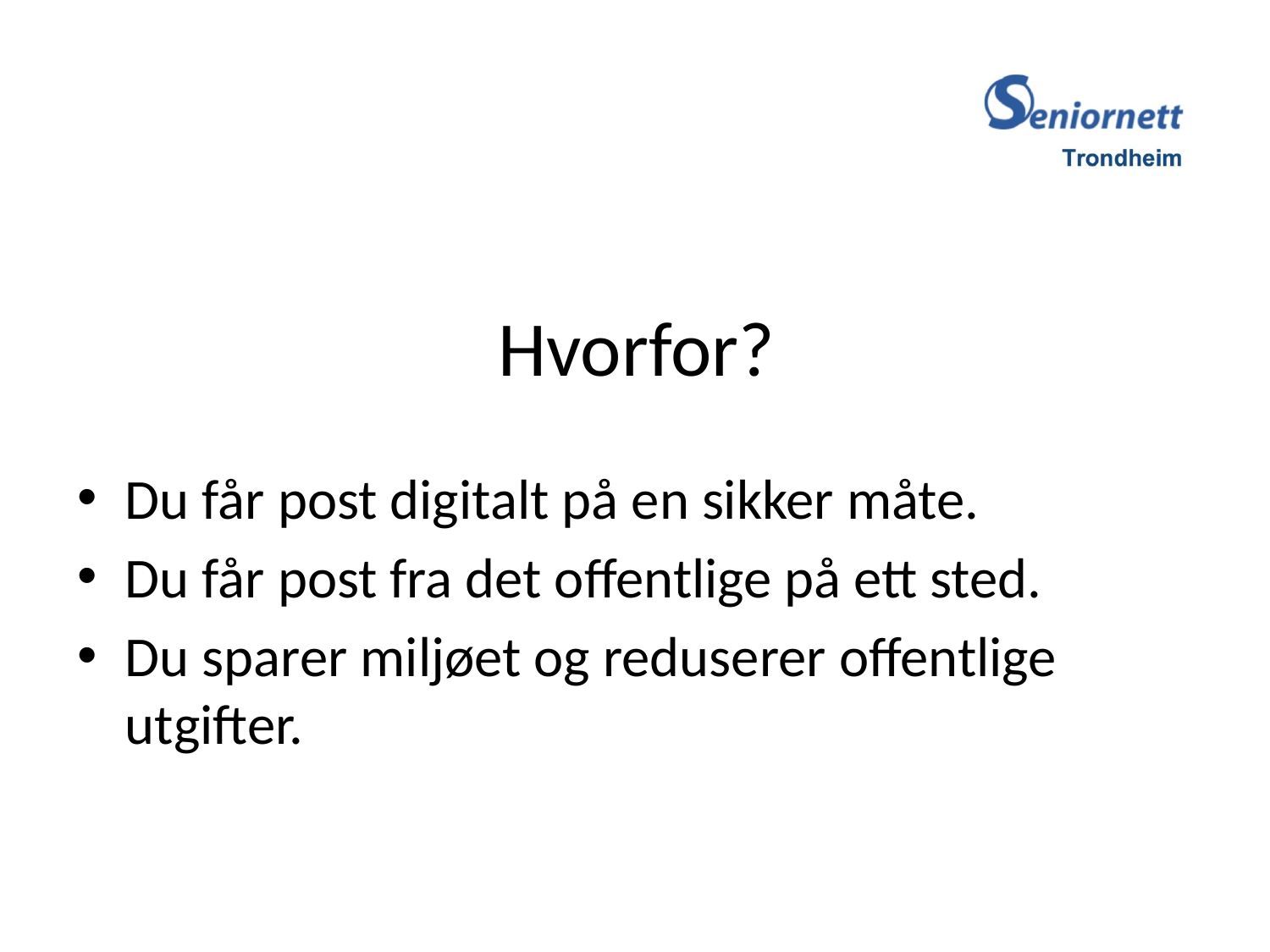

# Hvorfor?
Du får post digitalt på en sikker måte.
Du får post fra det offentlige på ett sted.
Du sparer miljøet og reduserer offentlige utgifter.